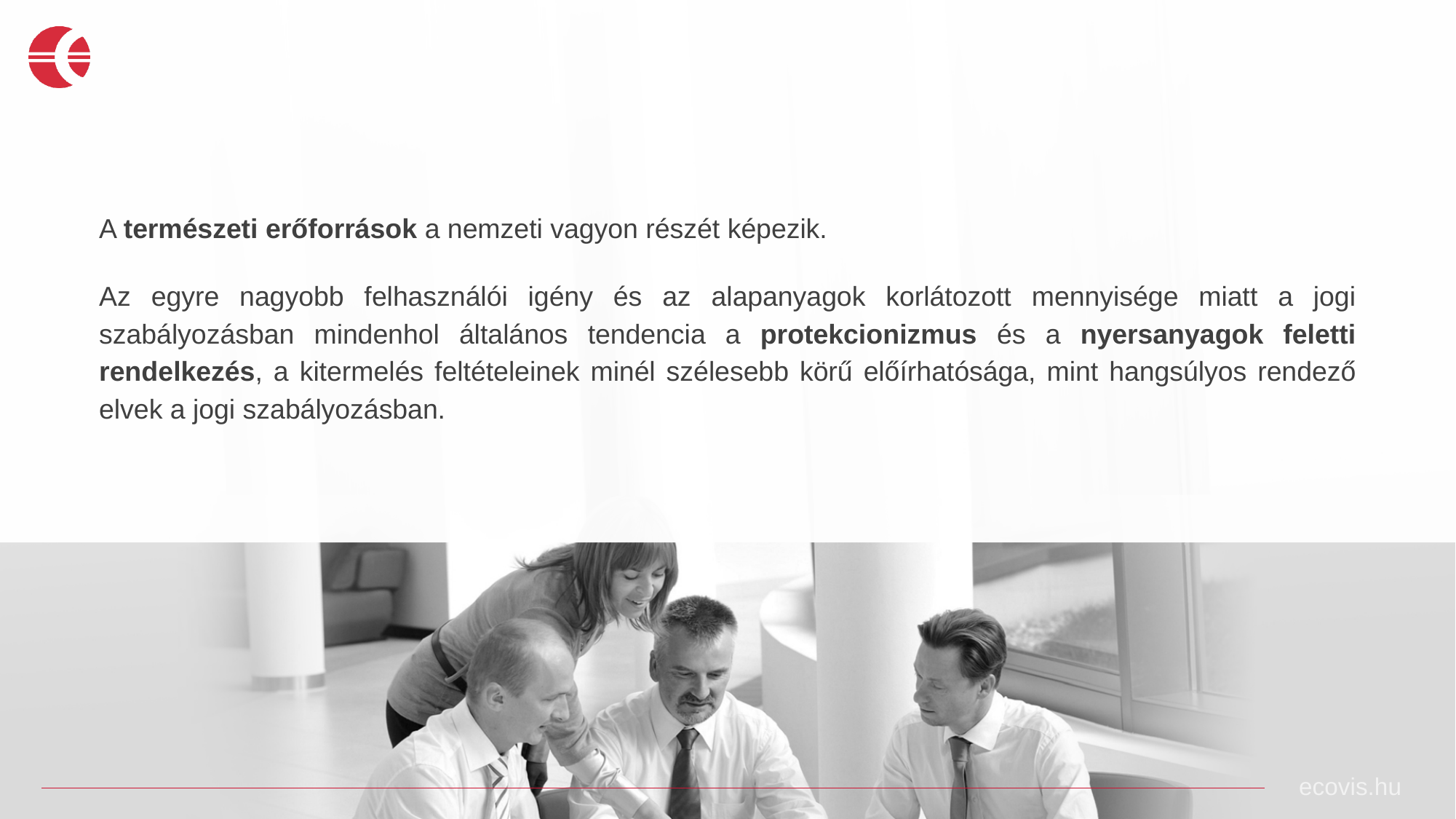

A természeti erőforrások a nemzeti vagyon részét képezik.
Az egyre nagyobb felhasználói igény és az alapanyagok korlátozott mennyisége miatt a jogi szabályozásban mindenhol általános tendencia a protekcionizmus és a nyersanyagok feletti rendelkezés, a kitermelés feltételeinek minél szélesebb körű előírhatósága, mint hangsúlyos rendező elvek a jogi szabályozásban.